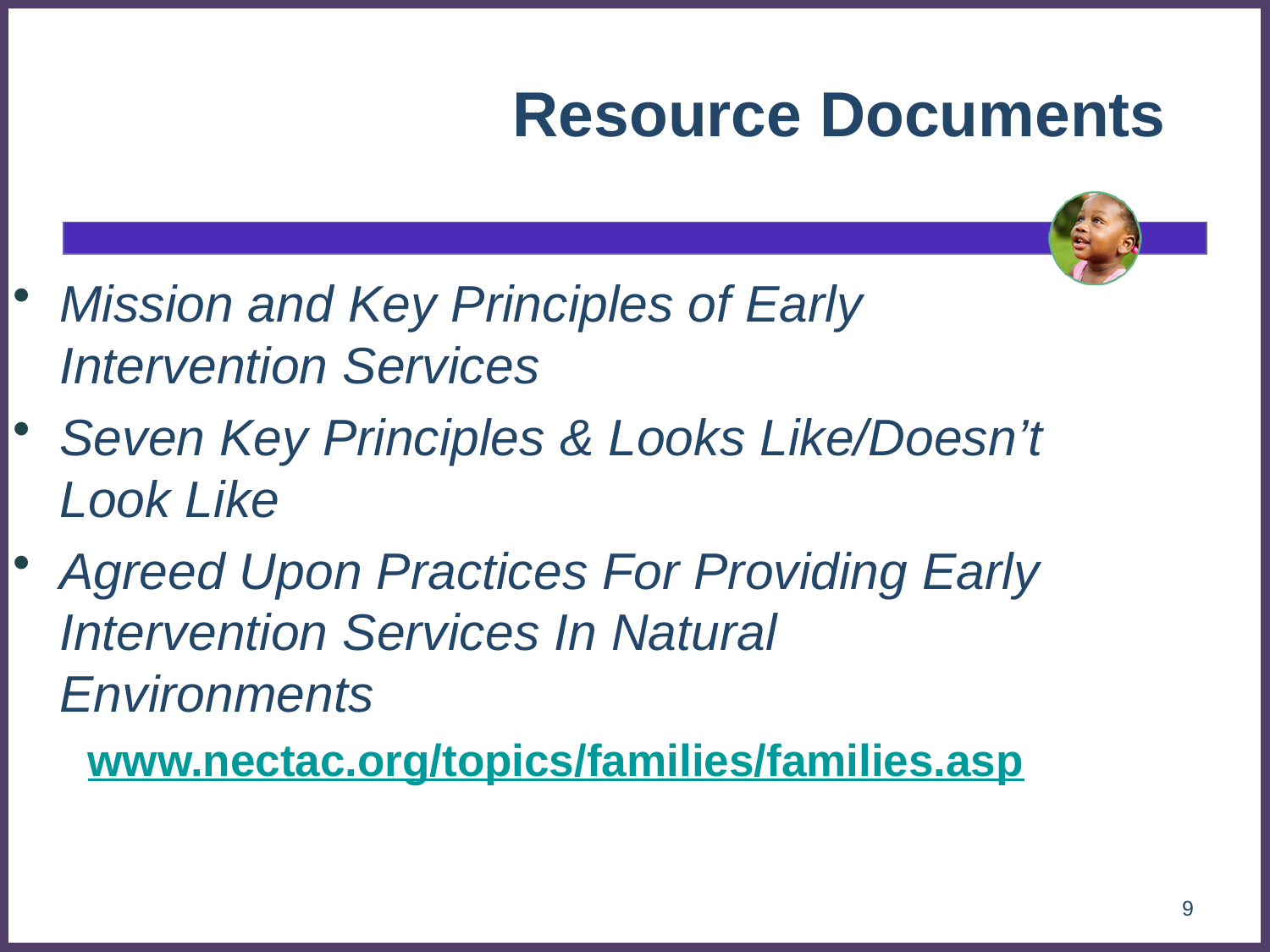

Resource Documents
Mission and Key Principles of Early Intervention Services
Seven Key Principles & Looks Like/Doesn’t Look Like
Agreed Upon Practices For Providing Early Intervention Services In Natural Environments
      www.nectac.org/topics/families/families.asp

9